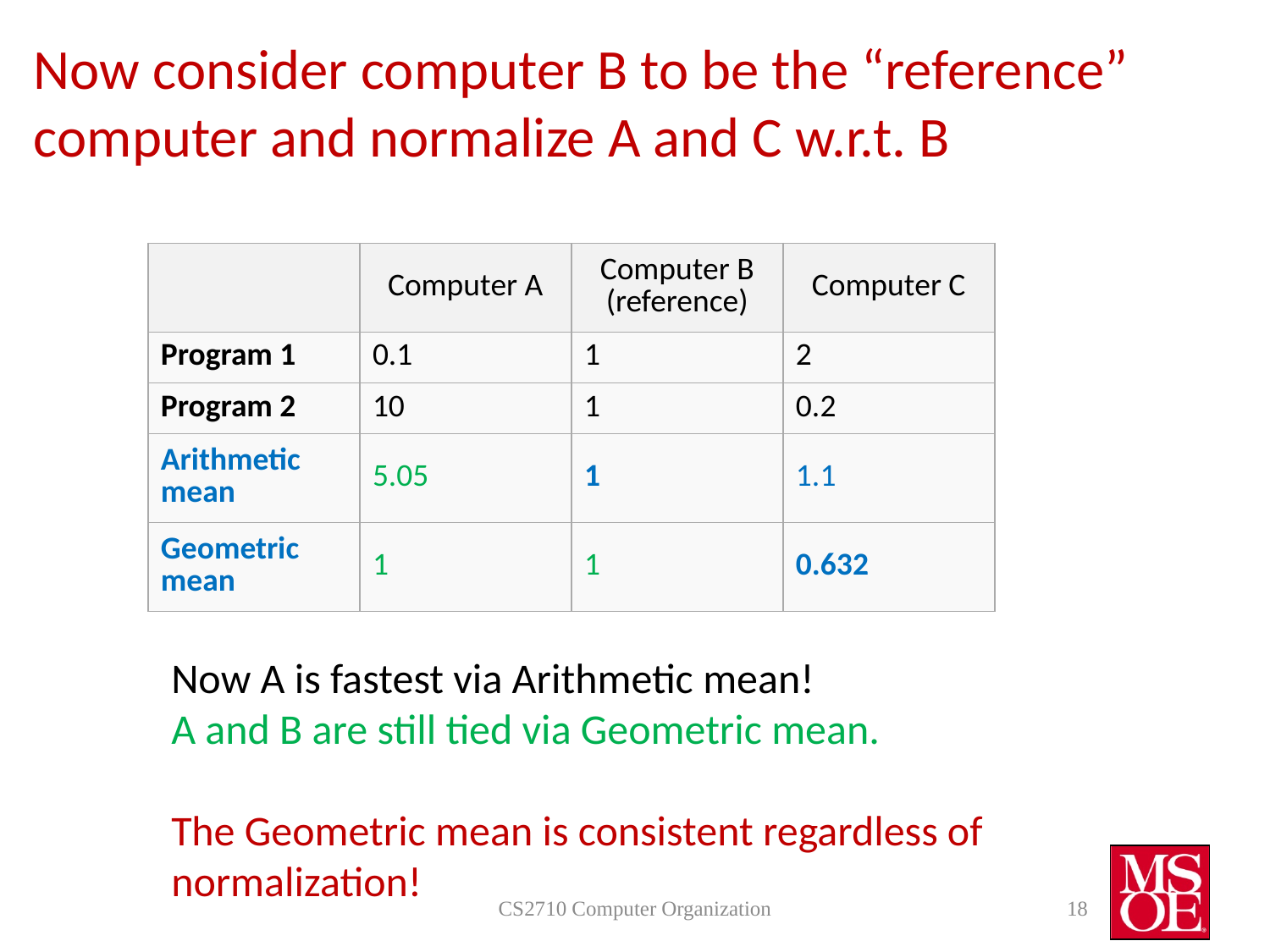

# Now consider computer B to be the “reference” computer and normalize A and C w.r.t. B
|  | Computer A | Computer B (reference) | Computer C |
| --- | --- | --- | --- |
| Program 1 | 0.1 | 1 | 2 |
| Program 2 | 10 | 1 | 0.2 |
| Arithmetic mean | 5.05 | 1 | 1.1 |
| Geometric mean | 1 | 1 | 0.632 |
Now A is fastest via Arithmetic mean!
A and B are still tied via Geometric mean.

The Geometric mean is consistent regardless of normalization!
CS2710 Computer Organization
18